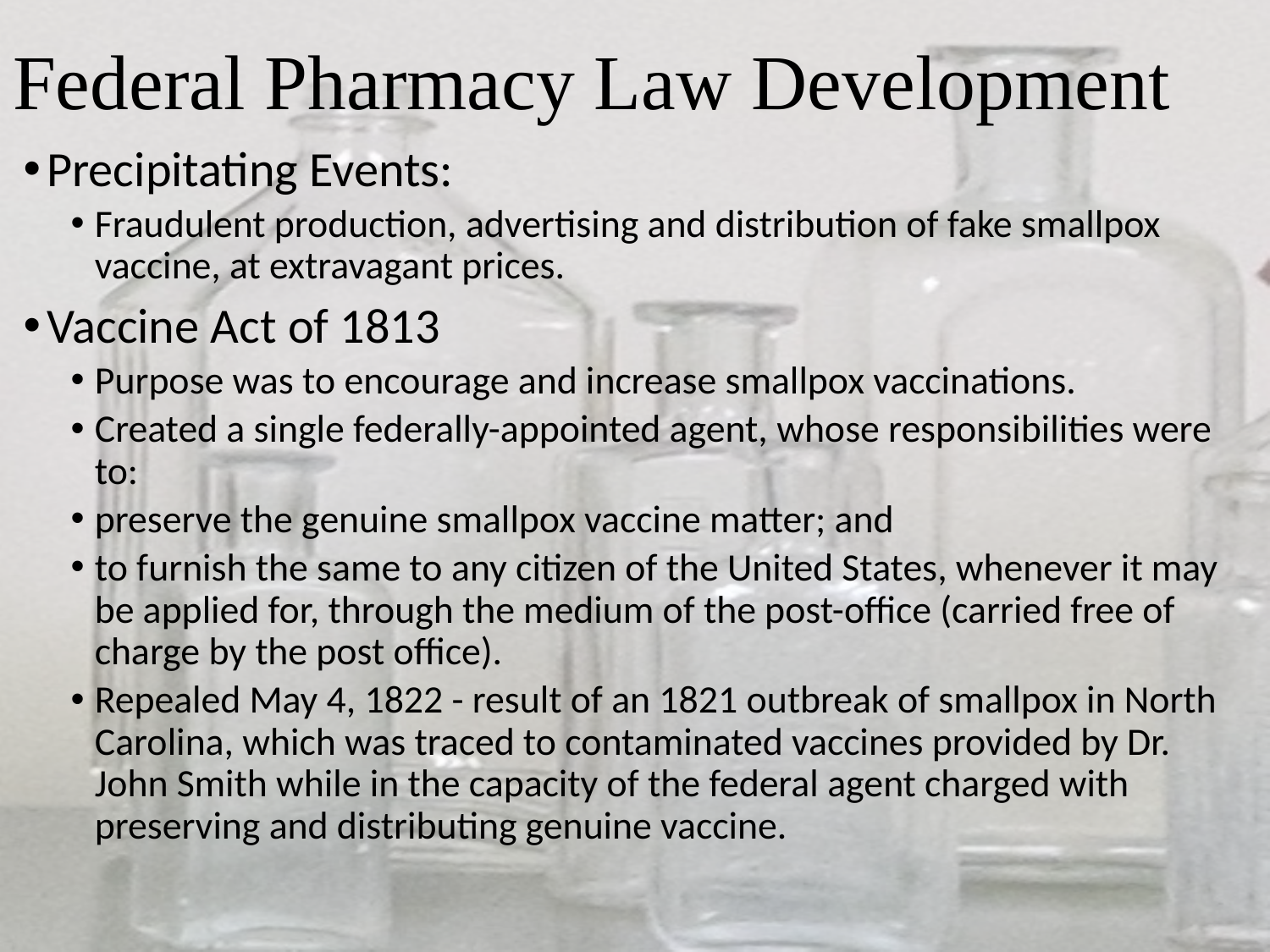

# Federal Pharmacy Law Development
Precipitating Events:
Fraudulent production, advertising and distribution of fake smallpox vaccine, at extravagant prices.
Vaccine Act of 1813
Purpose was to encourage and increase smallpox vaccinations.
Created a single federally-appointed agent, whose responsibilities were to:
preserve the genuine smallpox vaccine matter; and
to furnish the same to any citizen of the United States, whenever it may be applied for, through the medium of the post-office (carried free of charge by the post office).
Repealed May 4, 1822 - result of an 1821 outbreak of smallpox in North Carolina, which was traced to contaminated vaccines provided by Dr. John Smith while in the capacity of the federal agent charged with preserving and distributing genuine vaccine.